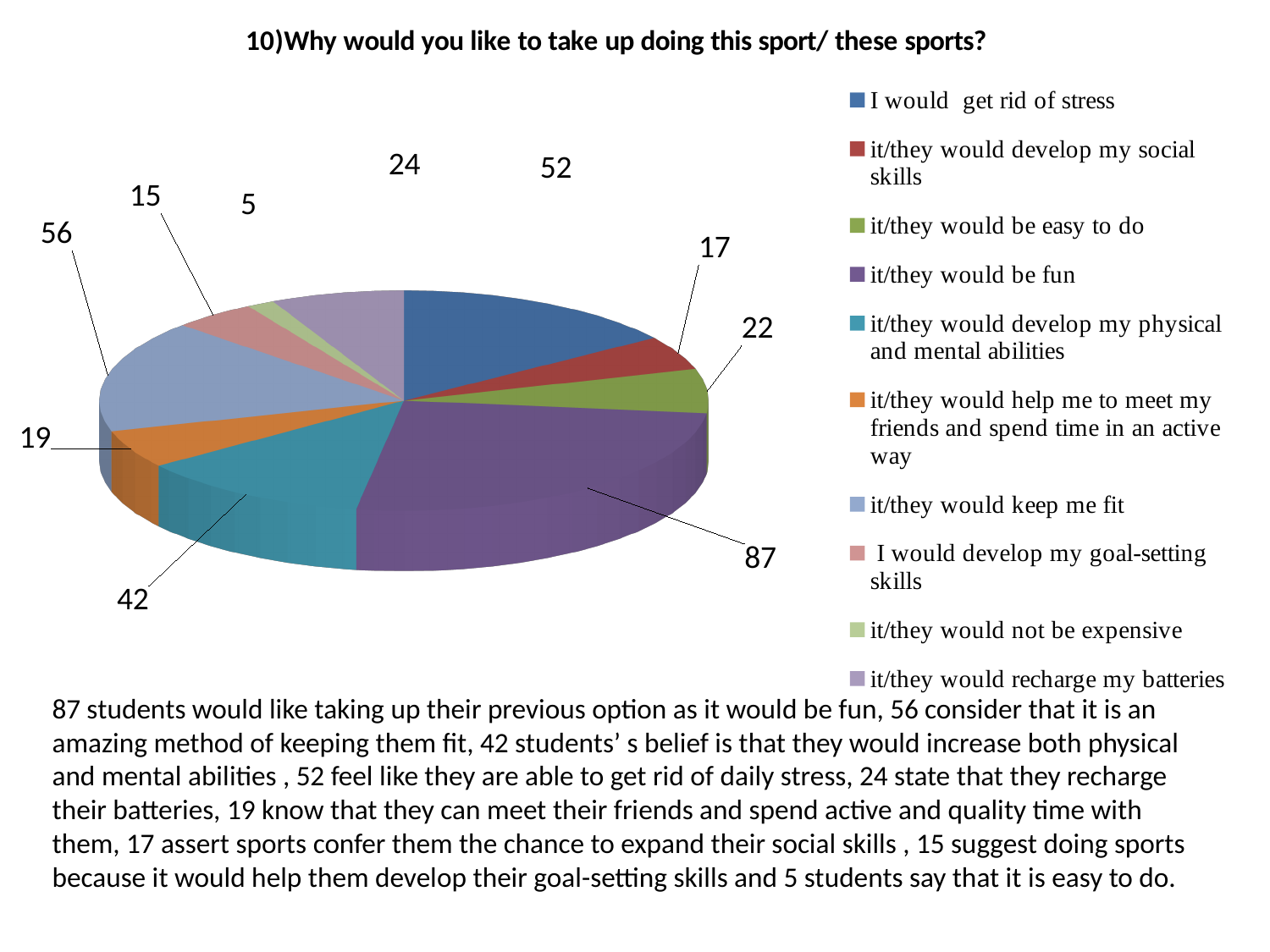

[unsupported chart]

87 students would like taking up their previous option as it would be fun, 56 consider that it is an amazing method of keeping them fit, 42 students’ s belief is that they would increase both physical and mental abilities , 52 feel like they are able to get rid of daily stress, 24 state that they recharge their batteries, 19 know that they can meet their friends and spend active and quality time with them, 17 assert sports confer them the chance to expand their social skills , 15 suggest doing sports because it would help them develop their goal-setting skills and 5 students say that it is easy to do.